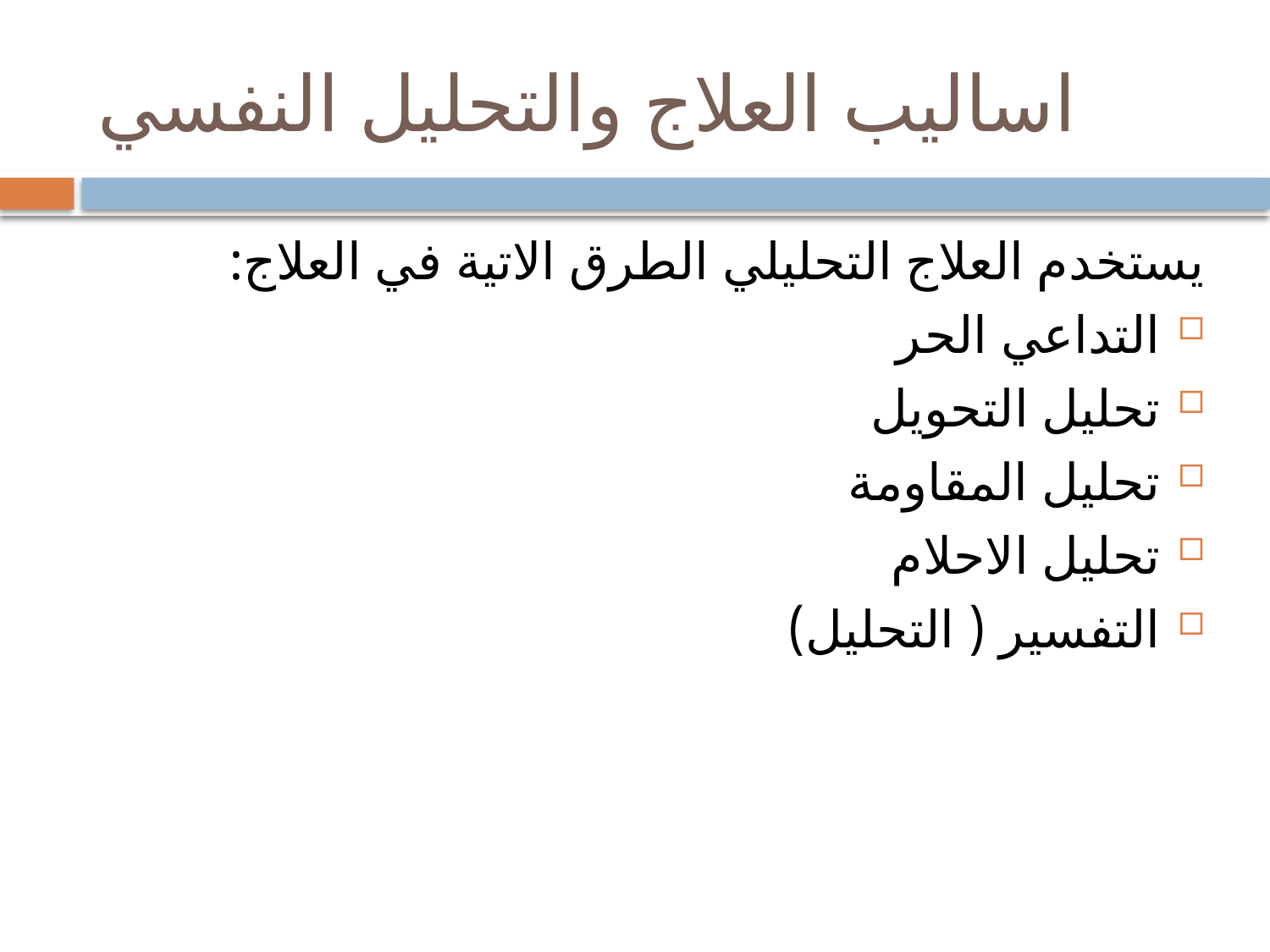

# اساليب العلاج والتحليل النفسي
يستخدم العلاج التحليلي الطرق الاتية في العلاج:
التداعي الحر
تحليل التحويل
تحليل المقاومة
تحليل الاحلام
التفسير ( التحليل)